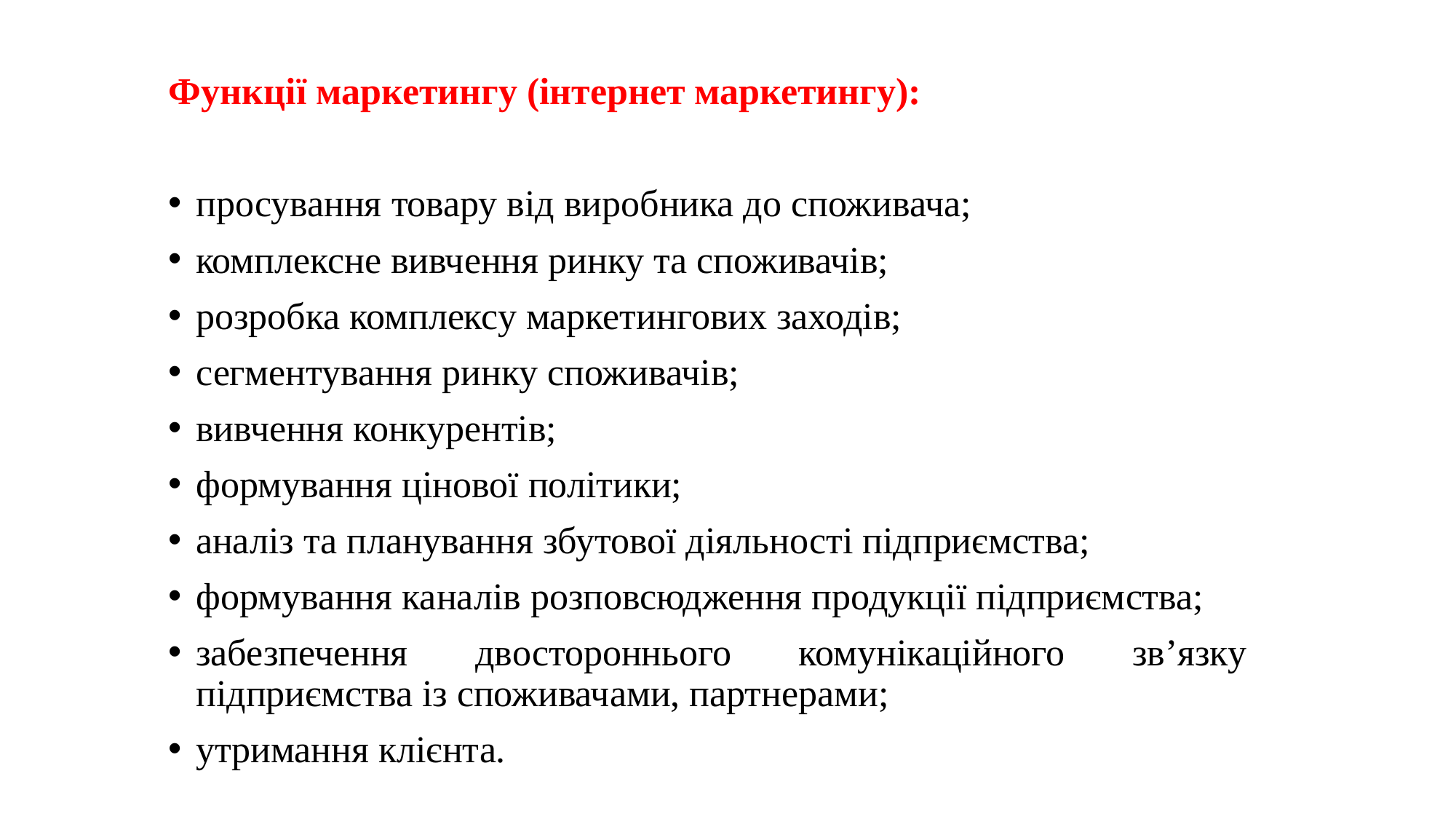

Функції маркетингу (інтернет маркетингу):

просування товару від виробника до споживача;
комплексне вивчення ринку та споживачів;
розробка комплексу маркетингових заходів;
сегментування ринку споживачів;
вивчення конкурентів;
формування цінової політики;
аналіз та планування збутової діяльності підприємства;
формування каналів розповсюдження продукції підприємства;
забезпечення двостороннього комунікаційного зв’язку підприємства із споживачами, партнерами;
утримання клієнта.